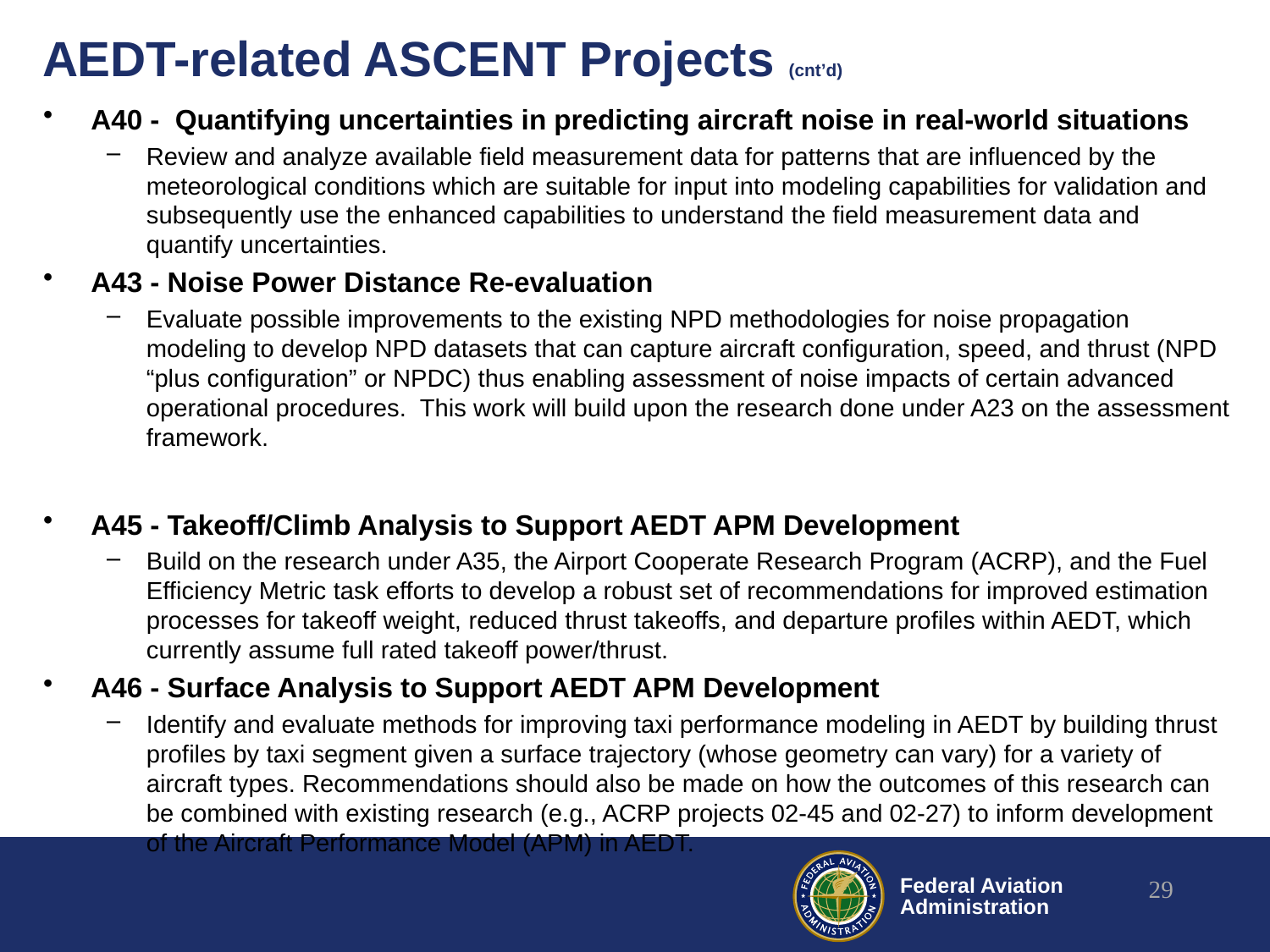

# AEDT-related ASCENT Projects (cnt’d)
A40 -  Quantifying uncertainties in predicting aircraft noise in real-world situations
Review and analyze available field measurement data for patterns that are influenced by the meteorological conditions which are suitable for input into modeling capabilities for validation and subsequently use the enhanced capabilities to understand the field measurement data and  quantify uncertainties.
A43 - Noise Power Distance Re-evaluation
Evaluate possible improvements to the existing NPD methodologies for noise propagation modeling to develop NPD datasets that can capture aircraft configuration, speed, and thrust (NPD “plus configuration” or NPDC) thus enabling assessment of noise impacts of certain advanced operational procedures.  This work will build upon the research done under A23 on the assessment framework.

A45 - Takeoff/Climb Analysis to Support AEDT APM Development
Build on the research under A35, the Airport Cooperate Research Program (ACRP), and the Fuel Efficiency Metric task efforts to develop a robust set of recommendations for improved estimation processes for takeoff weight, reduced thrust takeoffs, and departure profiles within AEDT, which currently assume full rated takeoff power/thrust.
A46 - Surface Analysis to Support AEDT APM Development
Identify and evaluate methods for improving taxi performance modeling in AEDT by building thrust profiles by taxi segment given a surface trajectory (whose geometry can vary) for a variety of aircraft types. Recommendations should also be made on how the outcomes of this research can be combined with existing research (e.g., ACRP projects 02-45 and 02-27) to inform development of the Aircraft Performance Model (APM) in AEDT.

29